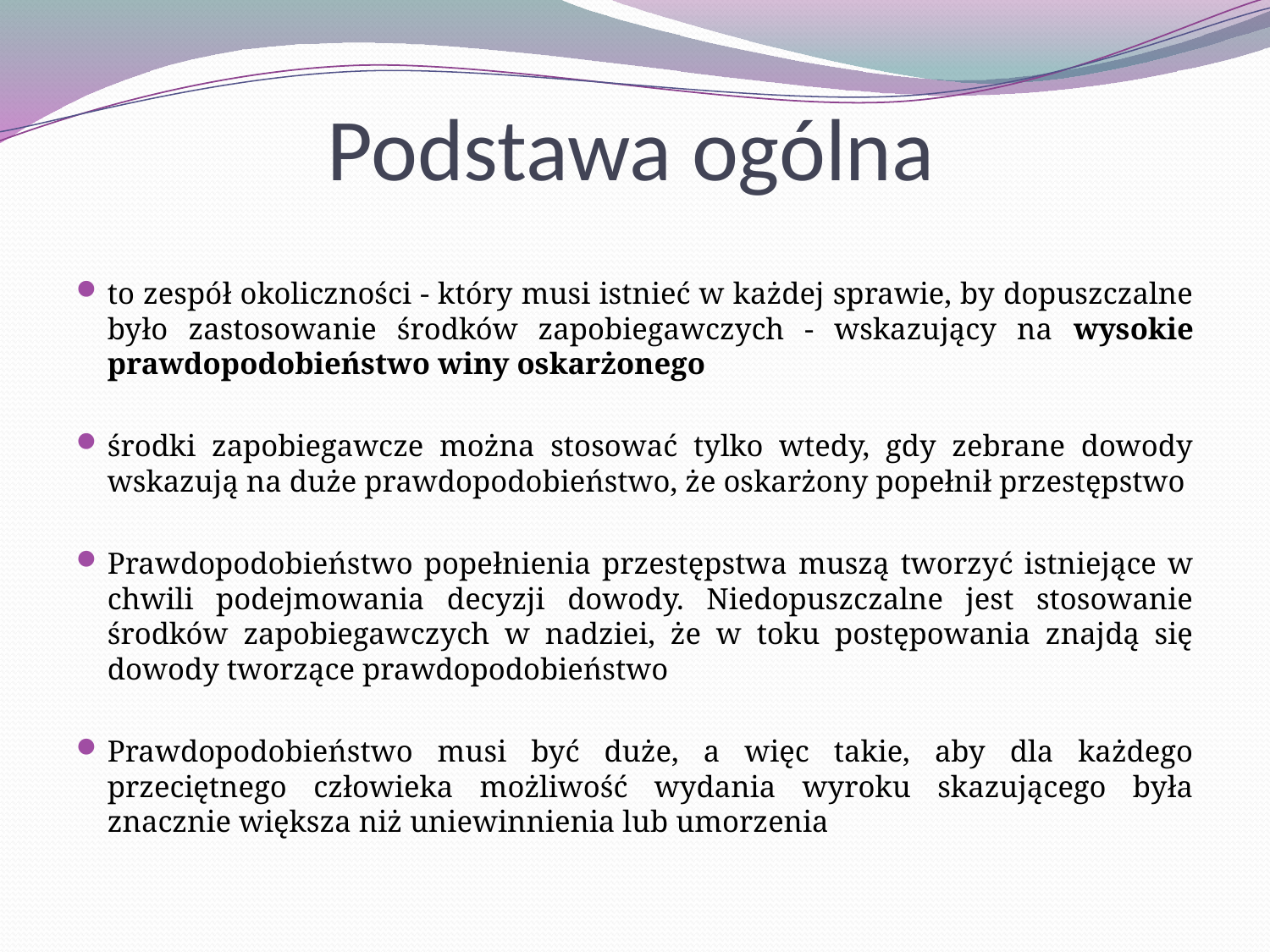

# Podstawa ogólna
to zespół okoliczności - który musi istnieć w każdej sprawie, by dopuszczalne było zastosowanie środków zapobiegawczych - wskazujący na wysokie prawdopodobieństwo winy oskarżonego

środki zapobiegawcze można stosować tylko wtedy, gdy zebrane dowody wskazują na duże prawdopodobieństwo, że oskarżony popełnił przestępstwo

Prawdopodobieństwo popełnienia przestępstwa muszą tworzyć istniejące w chwili podejmowania decyzji dowody. Niedopuszczalne jest stosowanie środków zapobiegawczych w nadziei, że w toku postępowania znajdą się dowody tworzące prawdopodobieństwo

Prawdopodobieństwo musi być duże, a więc takie, aby dla każdego przeciętnego człowieka możliwość wydania wyroku skazującego była znacznie większa niż uniewinnienia lub umorzenia